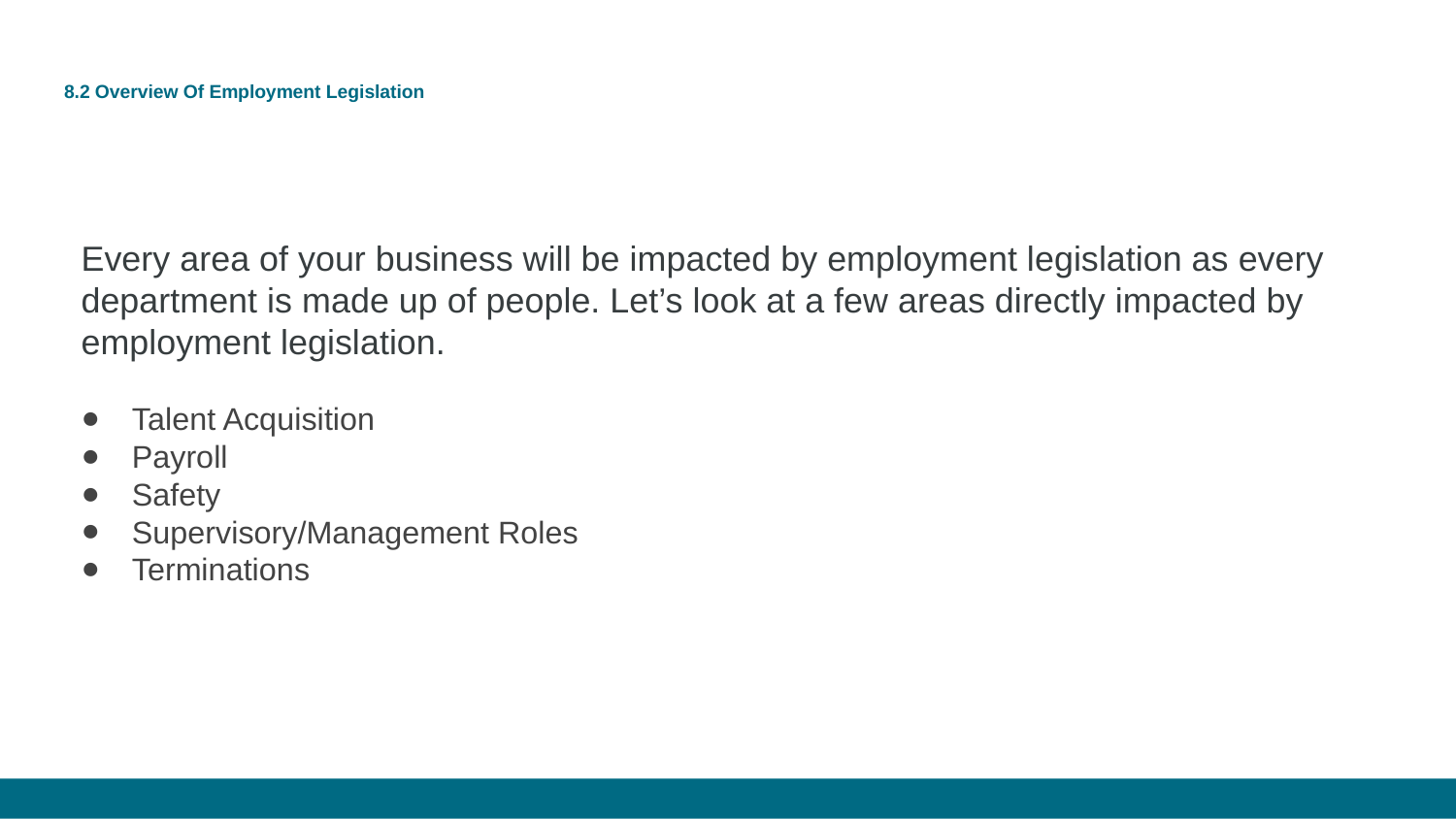

# 8.2 Overview Of Employment Legislation
Every area of your business will be impacted by employment legislation as every department is made up of people. Let’s look at a few areas directly impacted by employment legislation.

Talent Acquisition
Payroll
Safety
Supervisory/Management Roles
Terminations